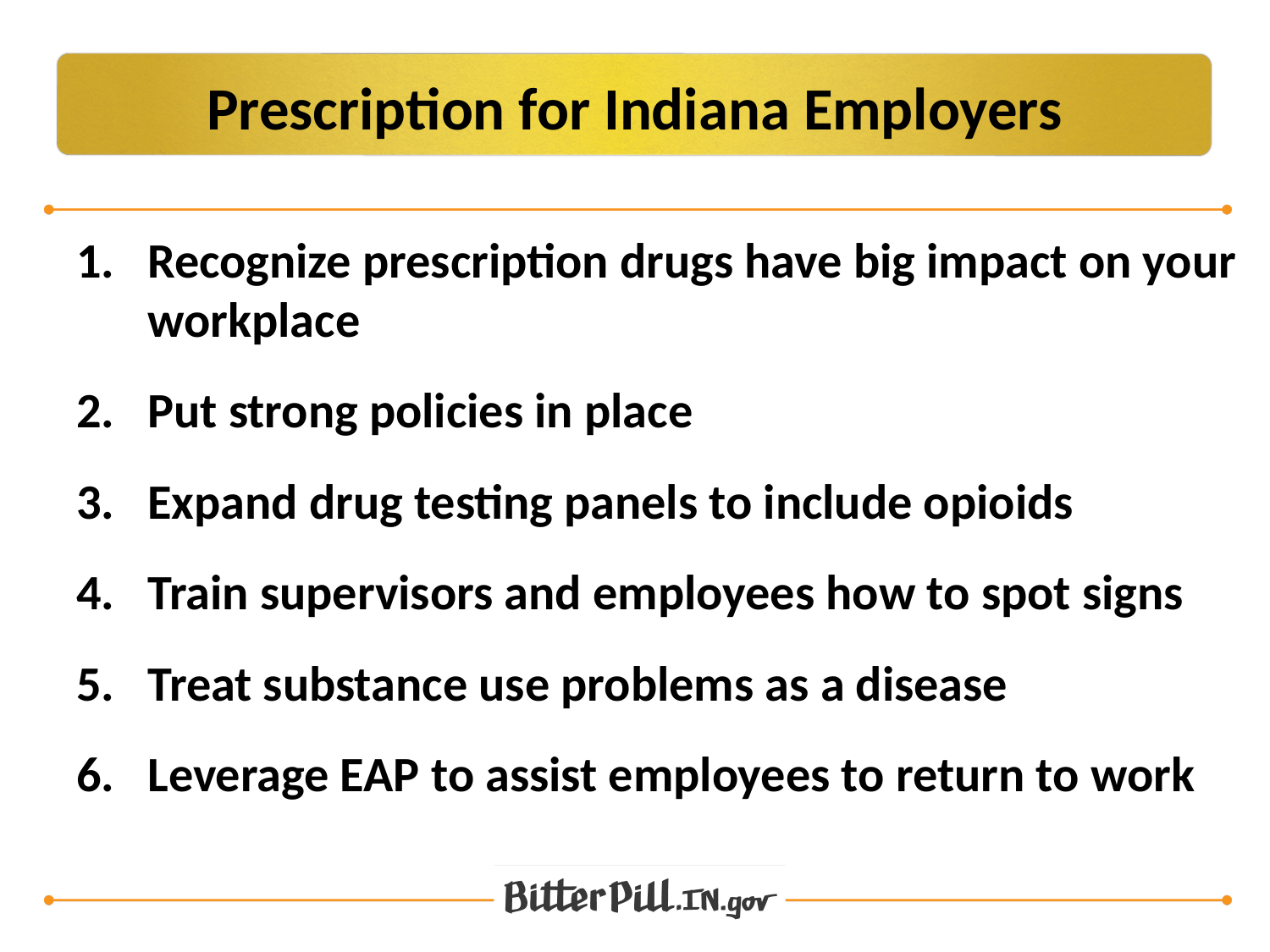

Prescription for Indiana Employers
Recognize prescription drugs have big impact on your workplace
Put strong policies in place
Expand drug testing panels to include opioids
Train supervisors and employees how to spot signs
Treat substance use problems as a disease
Leverage EAP to assist employees to return to work